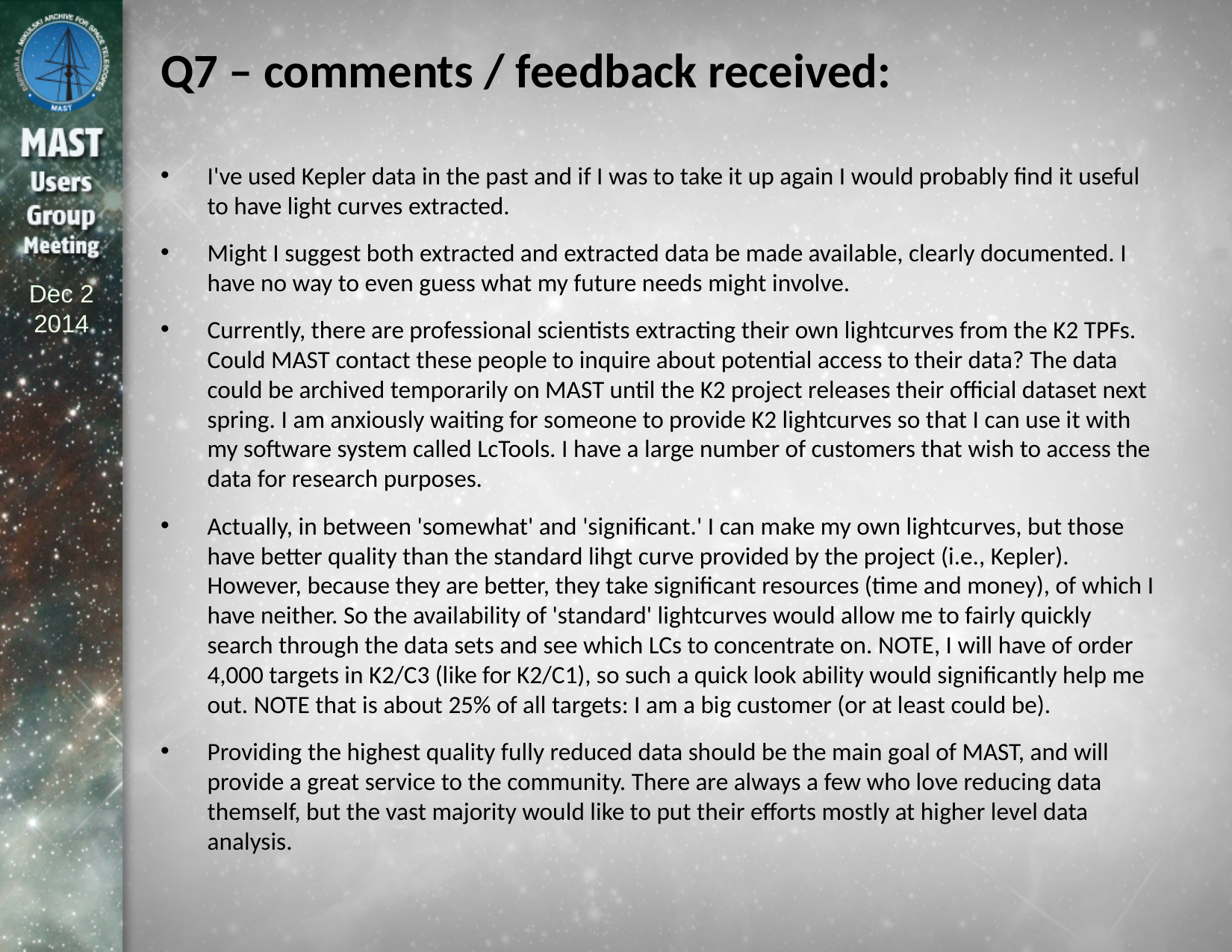

# Q7 – comments / feedback received:
I've used Kepler data in the past and if I was to take it up again I would probably find it useful to have light curves extracted.
Might I suggest both extracted and extracted data be made available, clearly documented. I have no way to even guess what my future needs might involve.
Currently, there are professional scientists extracting their own lightcurves from the K2 TPFs. Could MAST contact these people to inquire about potential access to their data? The data could be archived temporarily on MAST until the K2 project releases their official dataset next spring. I am anxiously waiting for someone to provide K2 lightcurves so that I can use it with my software system called LcTools. I have a large number of customers that wish to access the data for research purposes.
Actually, in between 'somewhat' and 'significant.' I can make my own lightcurves, but those have better quality than the standard lihgt curve provided by the project (i.e., Kepler). However, because they are better, they take significant resources (time and money), of which I have neither. So the availability of 'standard' lightcurves would allow me to fairly quickly search through the data sets and see which LCs to concentrate on. NOTE, I will have of order 4,000 targets in K2/C3 (like for K2/C1), so such a quick look ability would significantly help me out. NOTE that is about 25% of all targets: I am a big customer (or at least could be).
Providing the highest quality fully reduced data should be the main goal of MAST, and will provide a great service to the community. There are always a few who love reducing data themself, but the vast majority would like to put their efforts mostly at higher level data analysis.